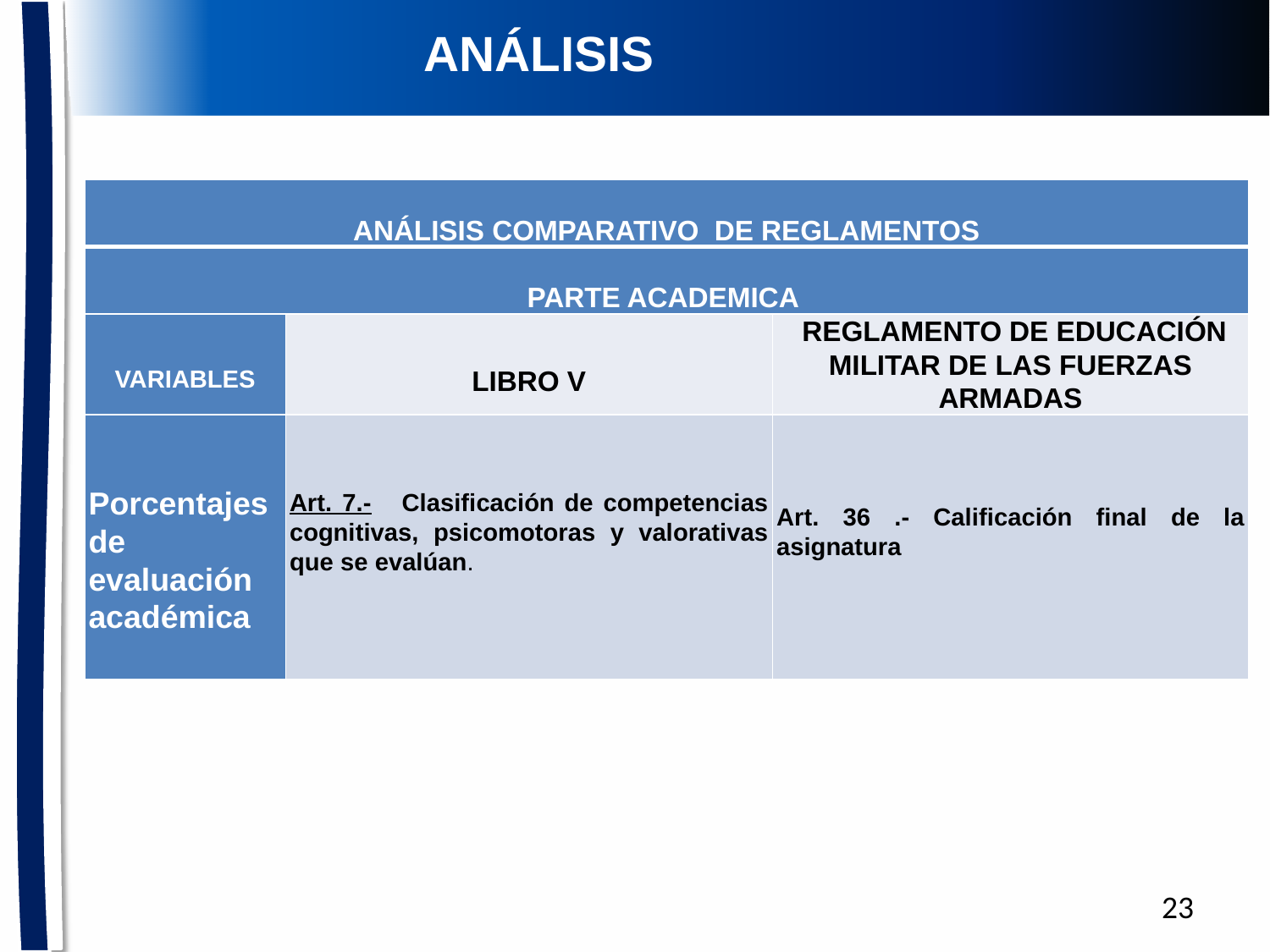

# ANÁLISIS
| ANÁLISIS COMPARATIVO DE REGLAMENTOS |  |  |
| --- | --- | --- |
| PARTE ACADEMICA |  |  |
| VARIABLES | LIBRO V | REGLAMENTO DE EDUCACIÓN MILITAR DE LAS FUERZAS ARMADAS |
| Porcentajes de evaluación académica | Art. 7.- Clasificación de competencias cognitivas, psicomotoras y valorativas que se evalúan. | Art. 36 .- Calificación final de la asignatura |
23